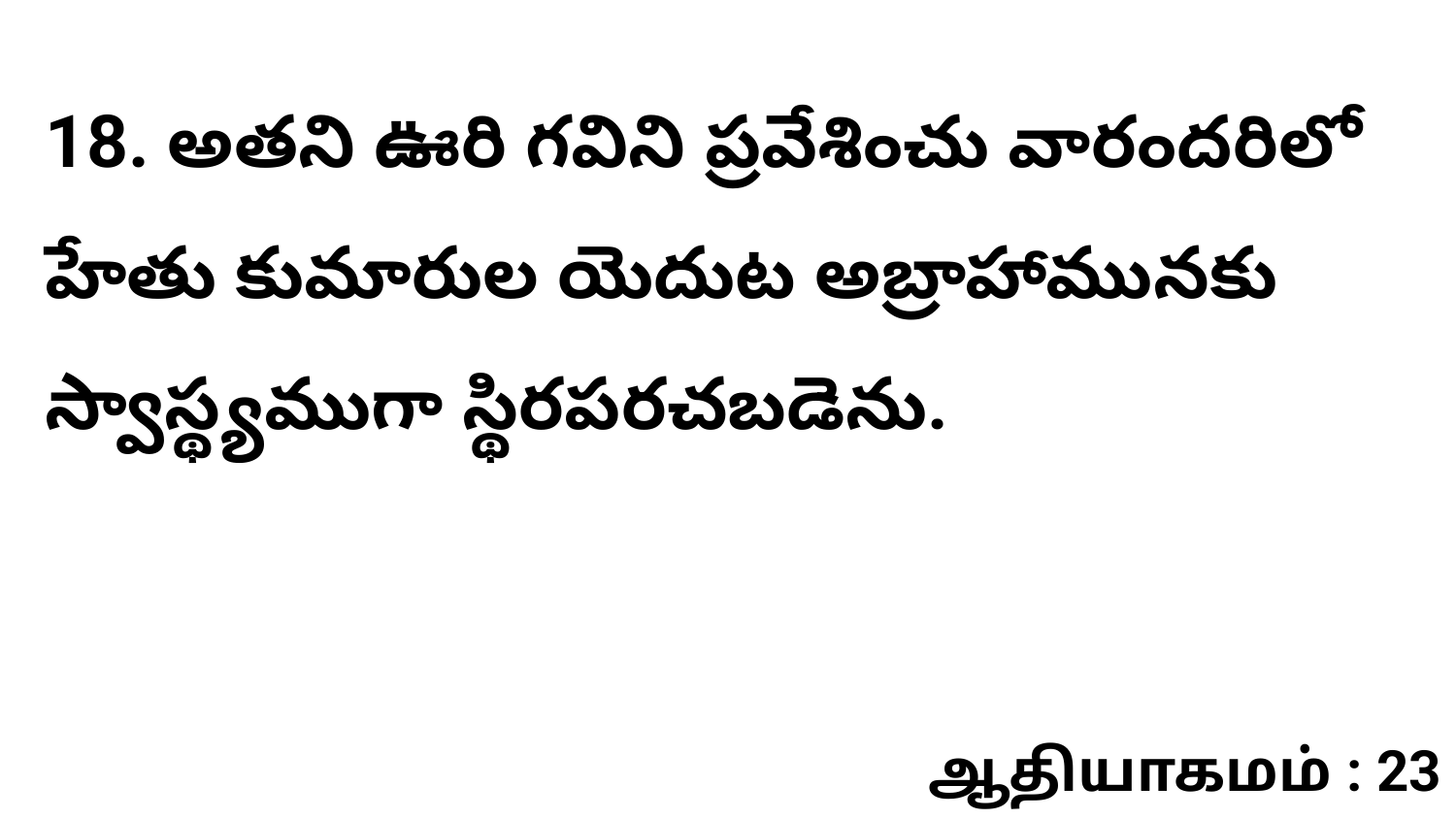

18. అతని ఊరి గవిని ప్రవేశించు వారందరిలో హేతు కుమారుల యెదుట అబ్రాహామునకు స్వాస్థ్యముగా స్థిరపరచబడెను.
ஆதியாகமம் : 23